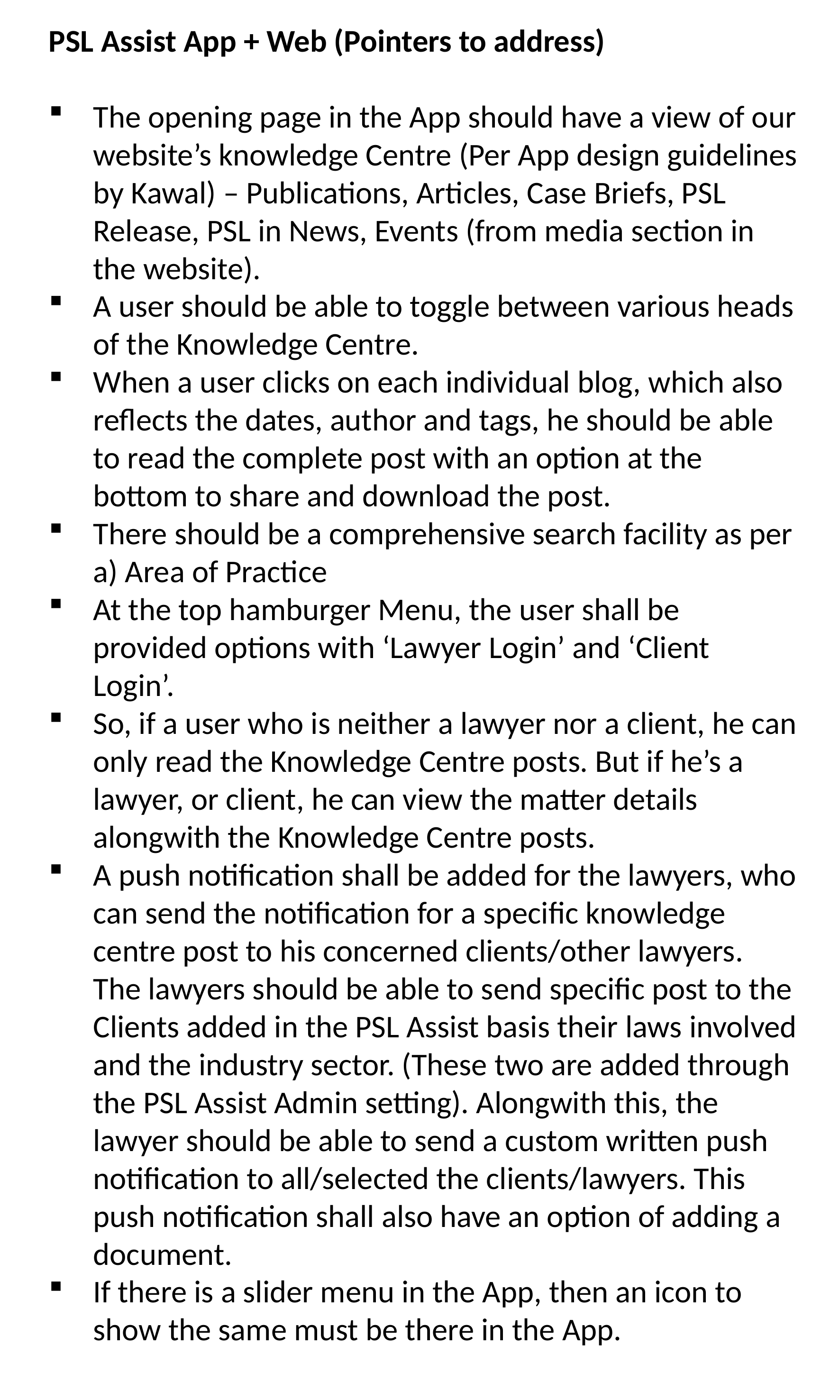

PSL Assist App + Web (Pointers to address)

The opening page in the App should have a view of our website’s knowledge Centre (Per App design guidelines by Kawal) – Publications, Articles, Case Briefs, PSL Release, PSL in News, Events (from media section in the website).
A user should be able to toggle between various heads of the Knowledge Centre.
When a user clicks on each individual blog, which also reflects the dates, author and tags, he should be able to read the complete post with an option at the bottom to share and download the post.
There should be a comprehensive search facility as per a) Area of Practice
At the top hamburger Menu, the user shall be provided options with ‘Lawyer Login’ and ‘Client Login’.
So, if a user who is neither a lawyer nor a client, he can only read the Knowledge Centre posts. But if he’s a lawyer, or client, he can view the matter details alongwith the Knowledge Centre posts.
A push notification shall be added for the lawyers, who can send the notification for a specific knowledge centre post to his concerned clients/other lawyers. The lawyers should be able to send specific post to the Clients added in the PSL Assist basis their laws involved and the industry sector. (These two are added through the PSL Assist Admin setting). Alongwith this, the lawyer should be able to send a custom written push notification to all/selected the clients/lawyers. This push notification shall also have an option of adding a document.
If there is a slider menu in the App, then an icon to show the same must be there in the App.